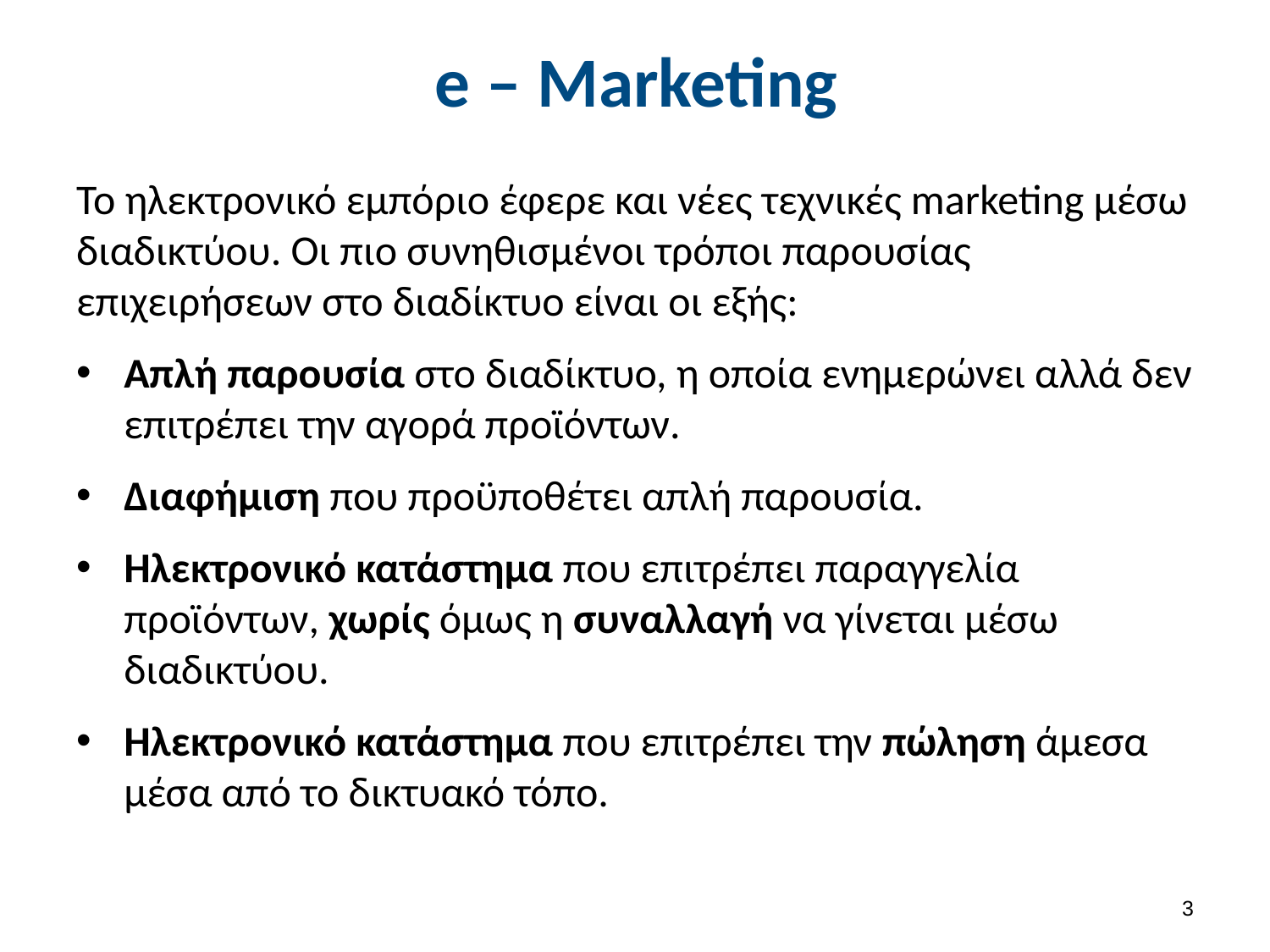

# e – Marketing
Το ηλεκτρονικό εμπόριο έφερε και νέες τεχνικές marketing μέσω διαδικτύου. Οι πιο συνηθισμένοι τρόποι παρουσίας επιχειρήσεων στο διαδίκτυο είναι οι εξής:
Απλή παρουσία στο διαδίκτυο, η οποία ενημερώνει αλλά δεν επιτρέπει την αγορά προϊόντων.
Διαφήμιση που προϋποθέτει απλή παρουσία.
Ηλεκτρονικό κατάστημα που επιτρέπει παραγγελία προϊόντων, χωρίς όμως η συναλλαγή να γίνεται μέσω διαδικτύου.
Ηλεκτρονικό κατάστημα που επιτρέπει την πώληση άμεσα μέσα από το δικτυακό τόπο.

3